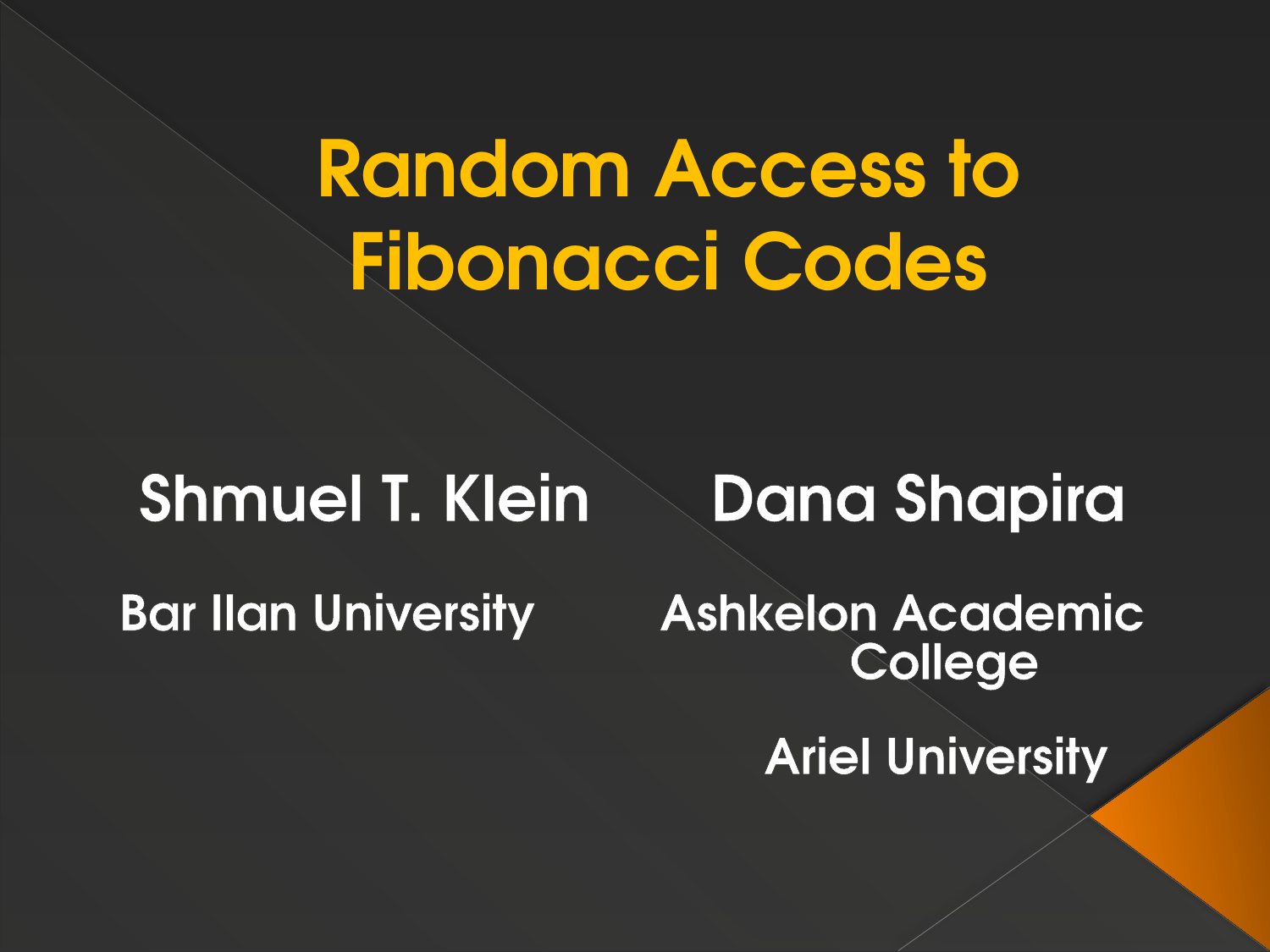

# Random Access to Fibonacci Codes
Shmuel T. Klein 	    Dana Shapira

  Bar Ilan University         Ashkelon Academic 						College

					   Ariel University